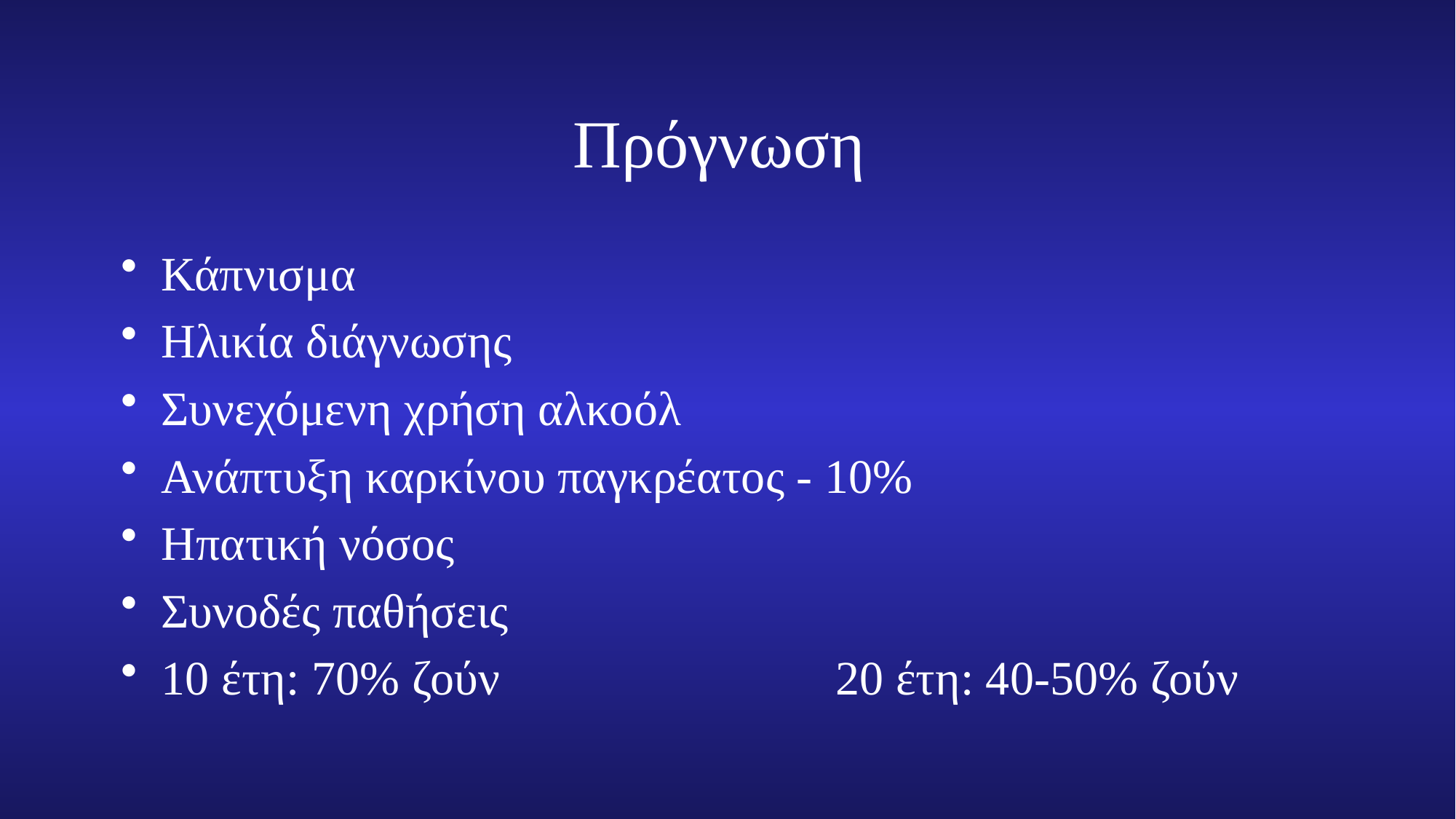

# Πρόγνωση
Κάπνισμα
Ηλικία διάγνωσης
Συνεχόμενη χρήση αλκοόλ
Ανάπτυξη καρκίνου παγκρέατος - 10%
Ηπατική νόσος
Συνοδές παθήσεις
10 έτη: 70% ζούν                            20 έτη: 40-50% ζούν